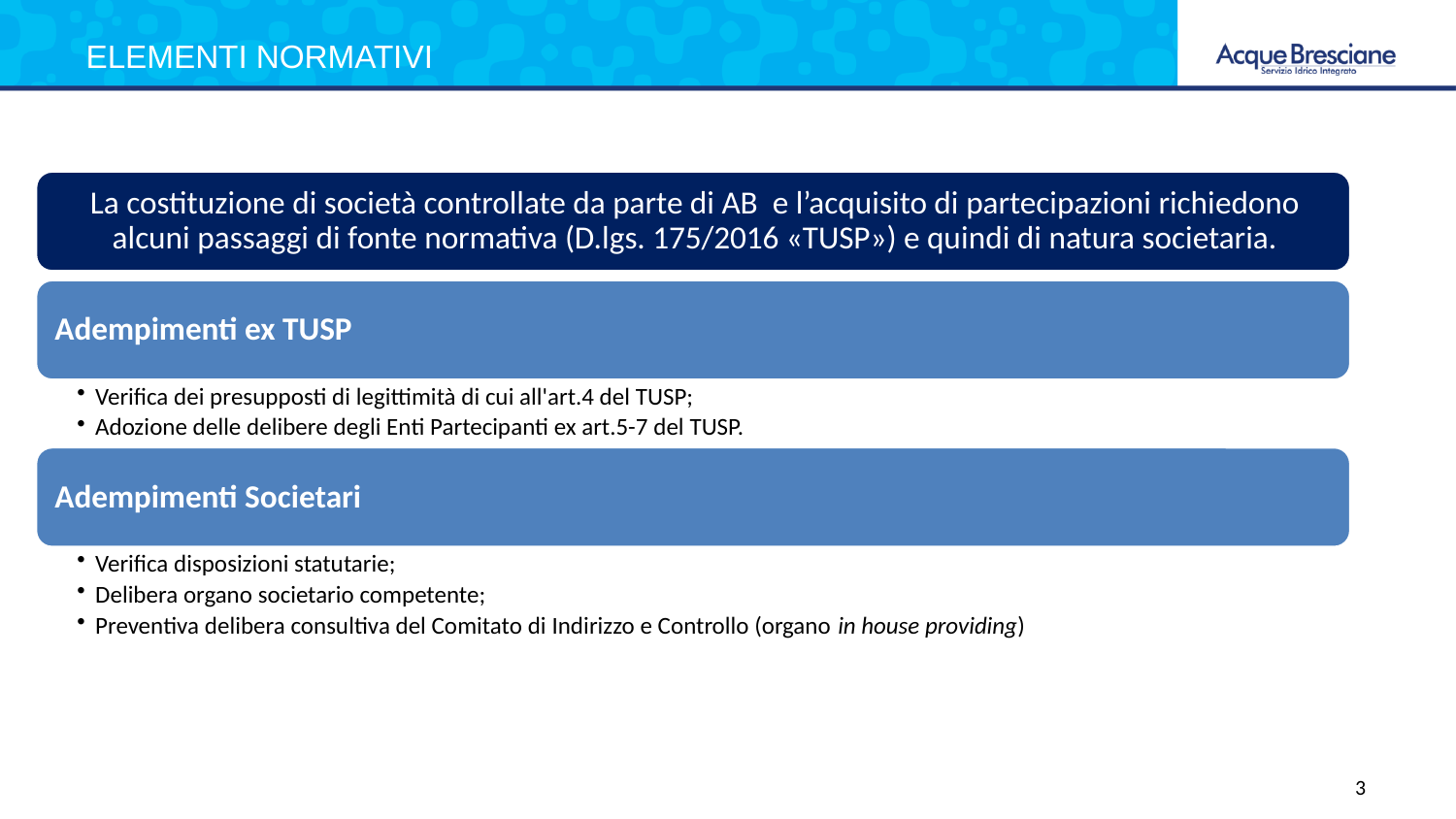

ELEMENTI NORMATIVI
La costituzione di società controllate da parte di AB  e l’acquisito di partecipazioni richiedono alcuni passaggi di fonte normativa (D.lgs. 175/2016 «TUSP») e quindi di natura societaria.
Adempimenti ex TUSP
Verifica dei presupposti di legittimità di cui all'art.4 del TUSP;
Adozione delle delibere degli Enti Partecipanti ex art.5-7 del TUSP.
Adempimenti Societari
Verifica disposizioni statutarie;
Delibera organo societario competente;
Preventiva delibera consultiva del Comitato di Indirizzo e Controllo (organo in house providing)